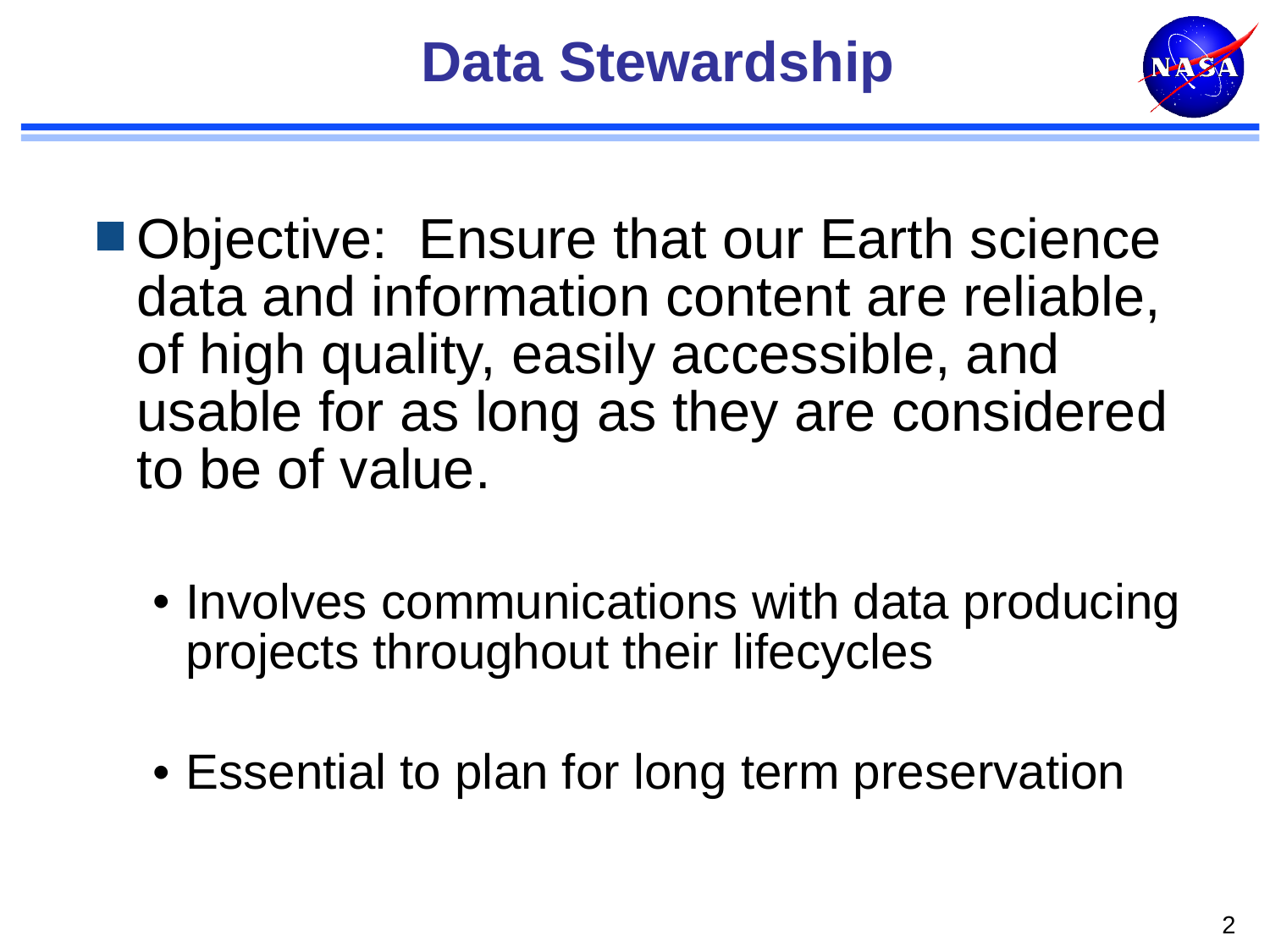

# Data Stewardship
Objective:  Ensure that our Earth science data and information content are reliable, of high quality, easily accessible, and usable for as long as they are considered to be of value.

Involves communications with data producing projects throughout their lifecycles

Essential to plan for long term preservation
2